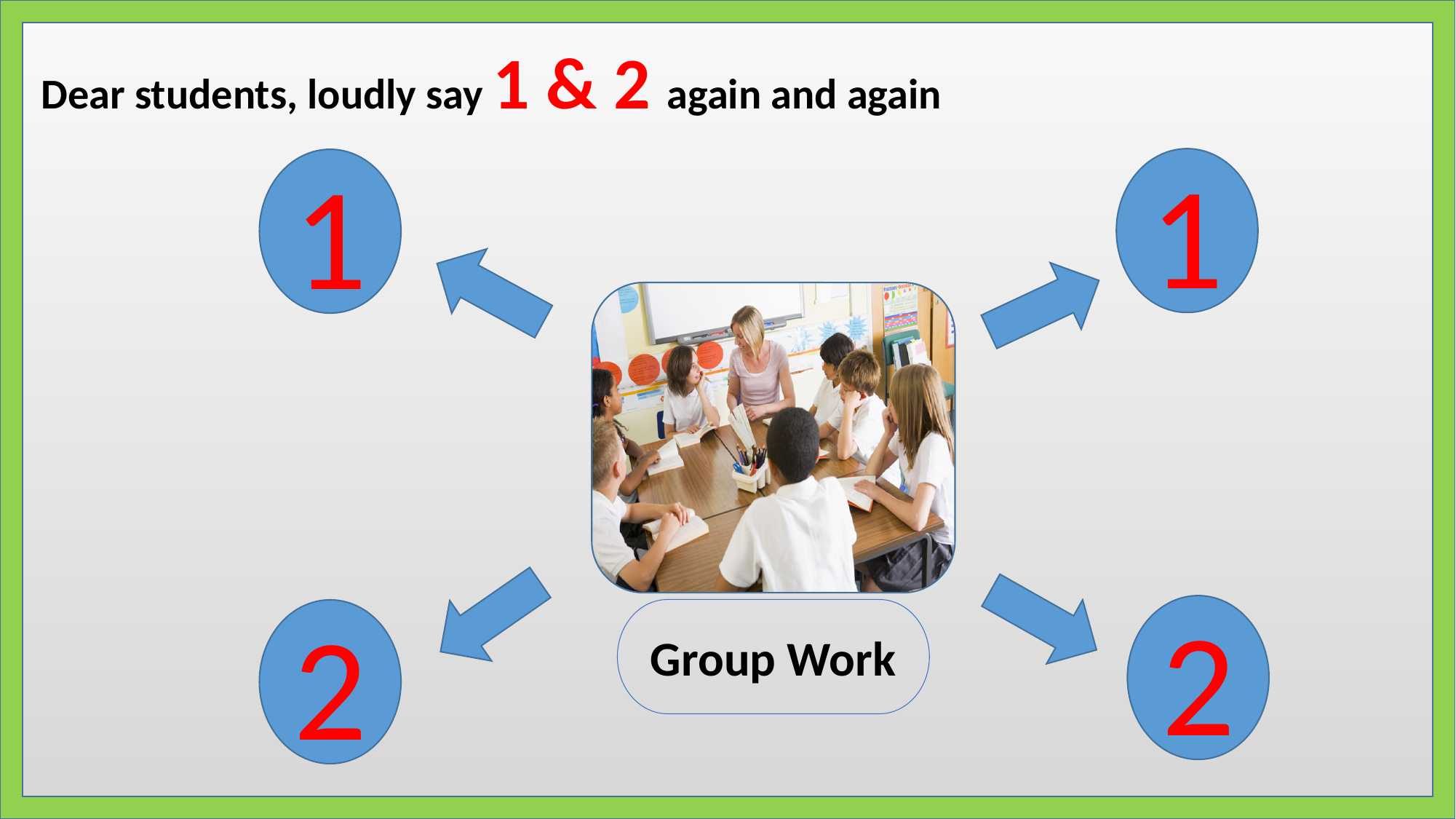

Dear students, loudly say 1 & 2 again and again
1
1

2
Group Work
2